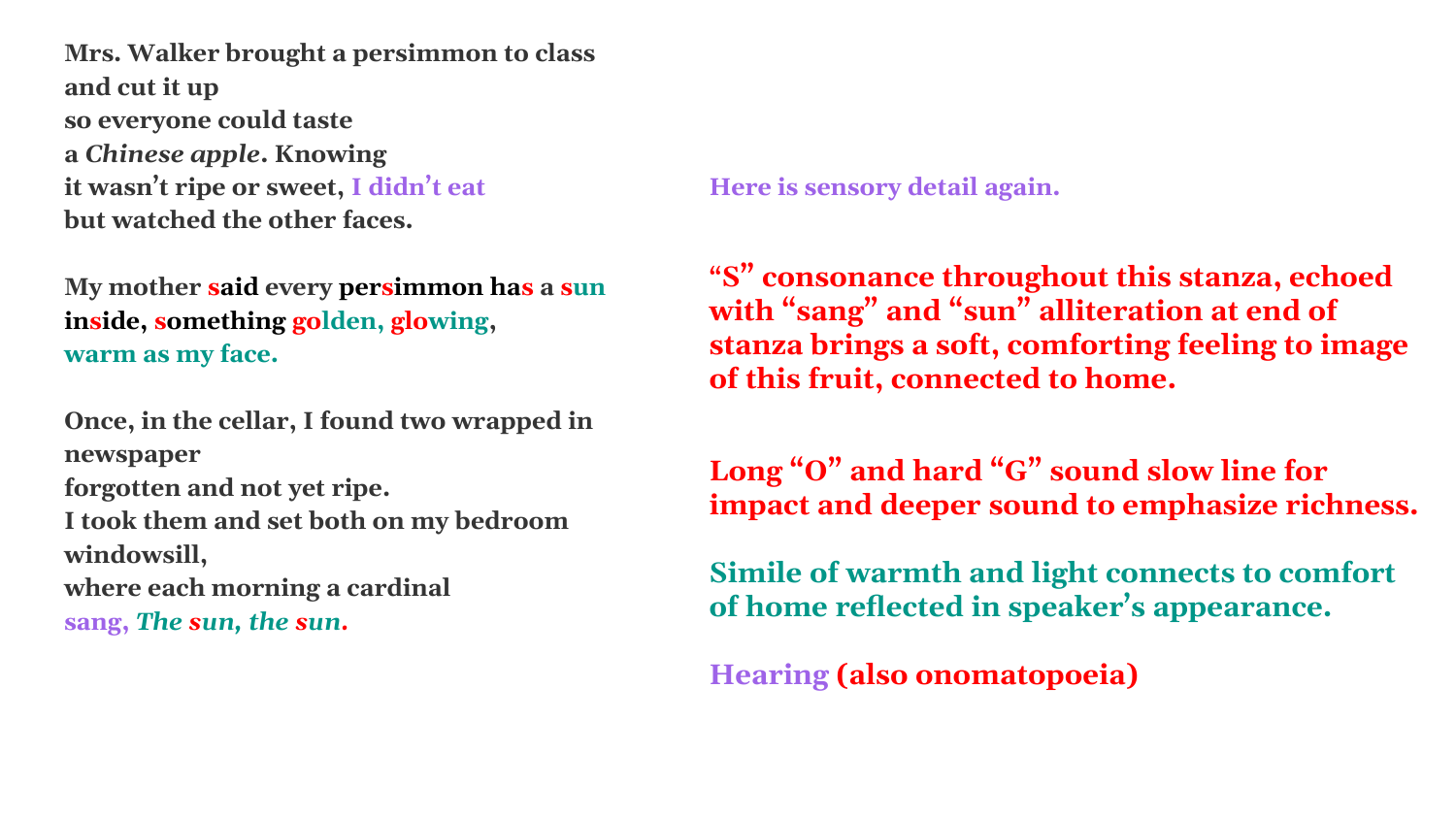

Mrs. Walker brought a persimmon to class
and cut it up
so everyone could taste
a Chinese apple. Knowing
it wasn’t ripe or sweet, I didn’t eat
but watched the other faces.

My mother said every persimmon has a sun
inside, something golden, glowing,
warm as my face.

Once, in the cellar, I found two wrapped in newspaper
forgotten and not yet ripe.
I took them and set both on my bedroom windowsill,
where each morning a cardinal
sang, The sun, the sun.

Here is sensory detail again.

“S” consonance throughout this stanza, echoed with “sang” and “sun” alliteration at end of stanza brings a soft, comforting feeling to image of this fruit, connected to home.

Long “O” and hard “G” sound slow line for impact and deeper sound to emphasize richness.

Simile of warmth and light connects to comfort of home reflected in speaker’s appearance.

Hearing (also onomatopoeia)